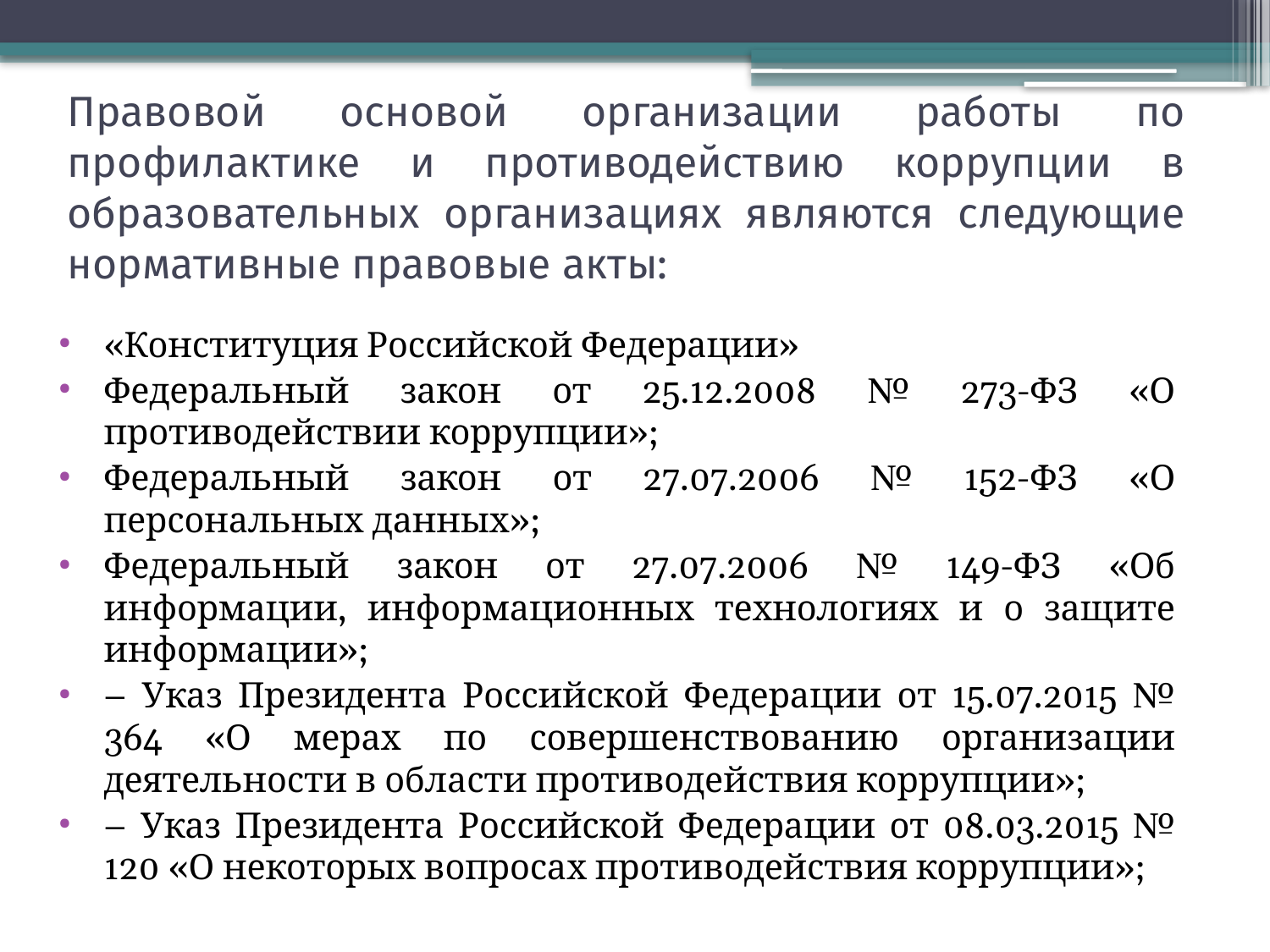

# Правовой основой организации работы по профилактике и противодействию коррупции в образовательных организациях являются следующие нормативные правовые акты:
«Конституция Российской Федерации»
Федеральный закон от 25.12.2008 № 273-ФЗ «О противодействии коррупции»;
Федеральный закон от 27.07.2006 № 152-ФЗ «О персональных данных»;
Федеральный закон от 27.07.2006 № 149-ФЗ «Об информации, информационных технологиях и о защите информации»;
– Указ Президента Российской Федерации от 15.07.2015 № 364 «О мерах по совершенствованию организации деятельности в области противодействия коррупции»;
– Указ Президента Российской Федерации от 08.03.2015 № 120 «О некоторых вопросах противодействия коррупции»;